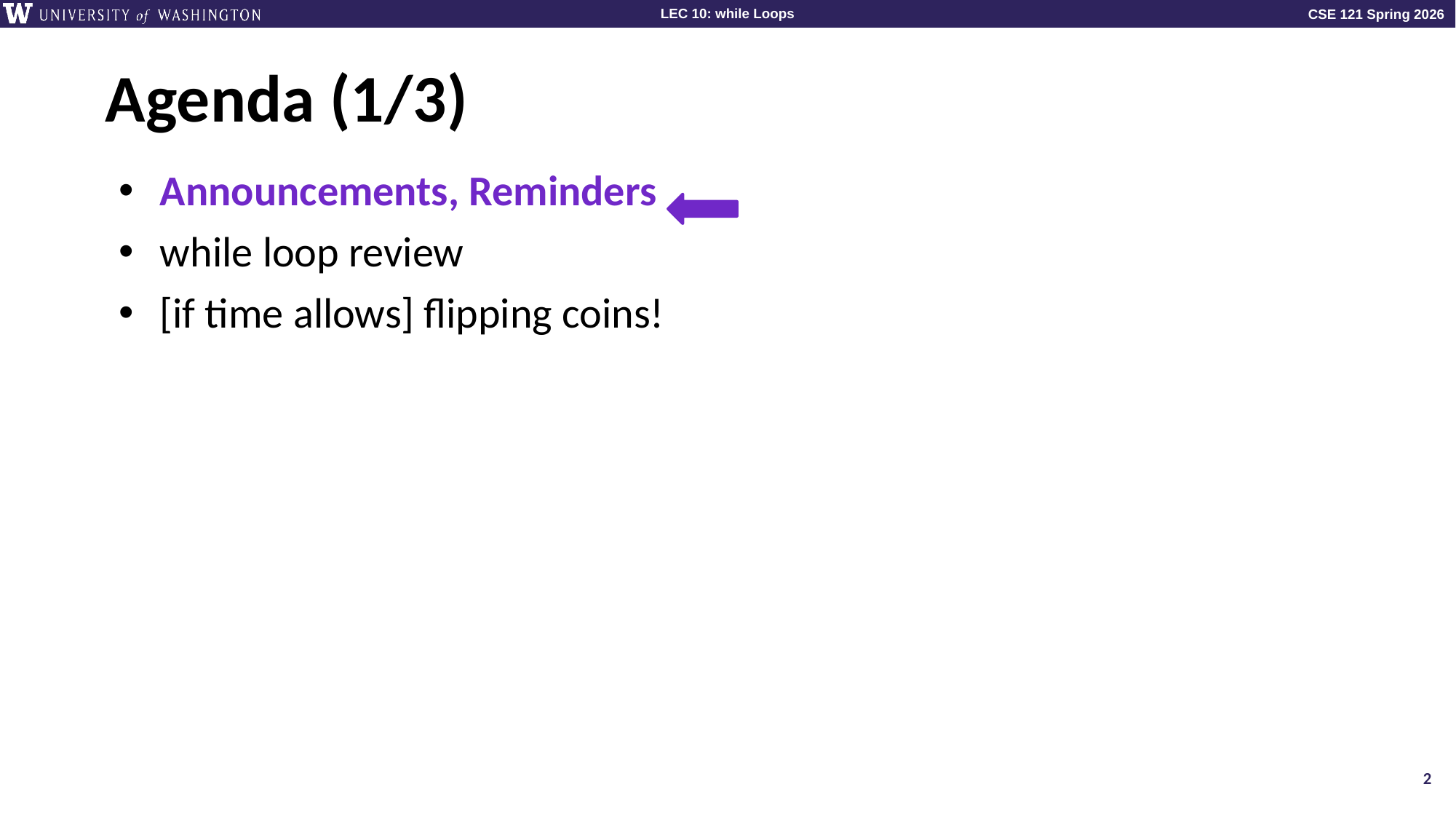

# Agenda (1/3)
Announcements, Reminders
while loop review
[if time allows] flipping coins!

2